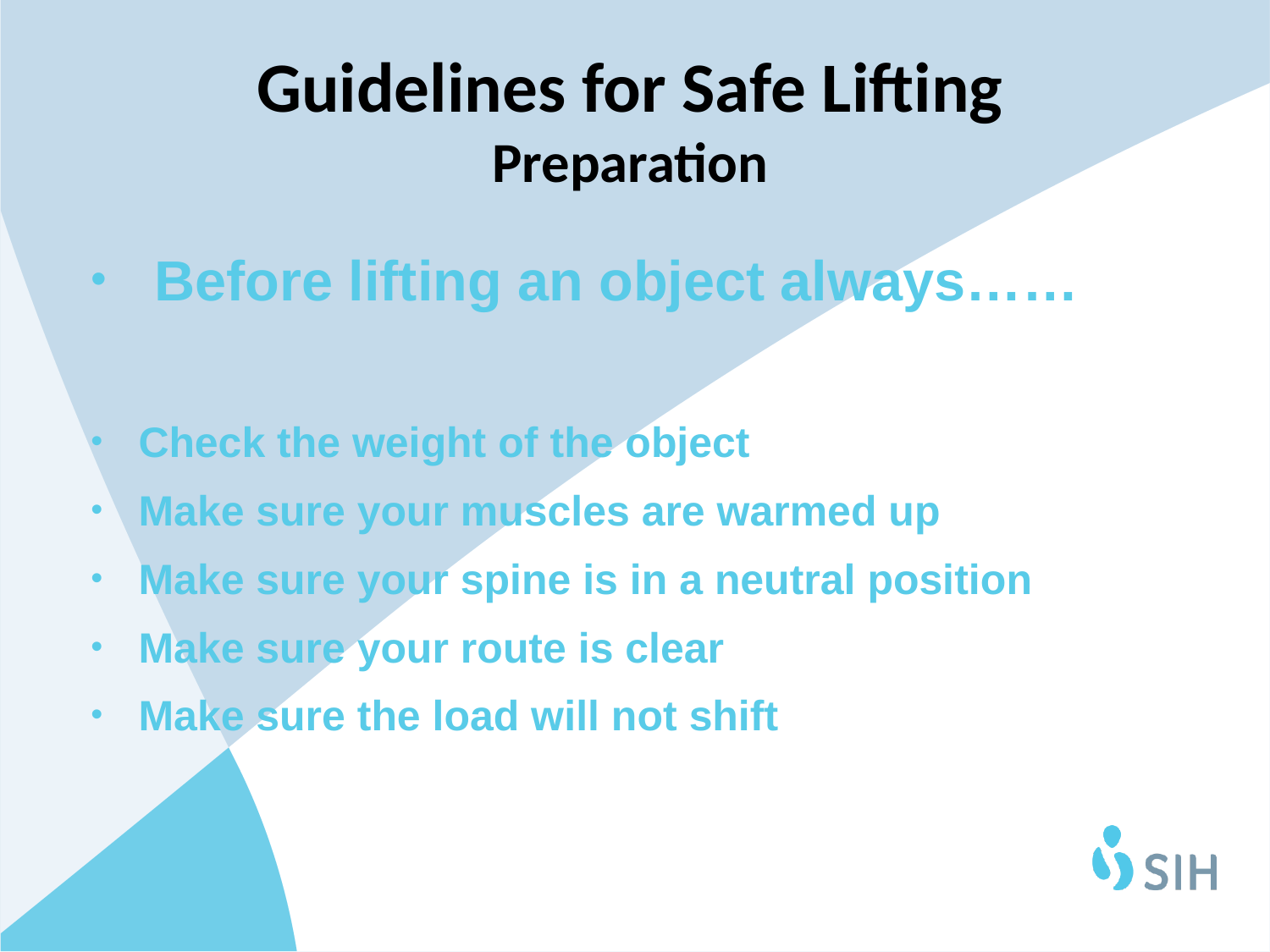

Guidelines for Safe Lifting
Preparation
Before lifting an object always……

Check the weight of the object
Make sure your muscles are warmed up
Make sure your spine is in a neutral position
Make sure your route is clear
Make sure the load will not shift